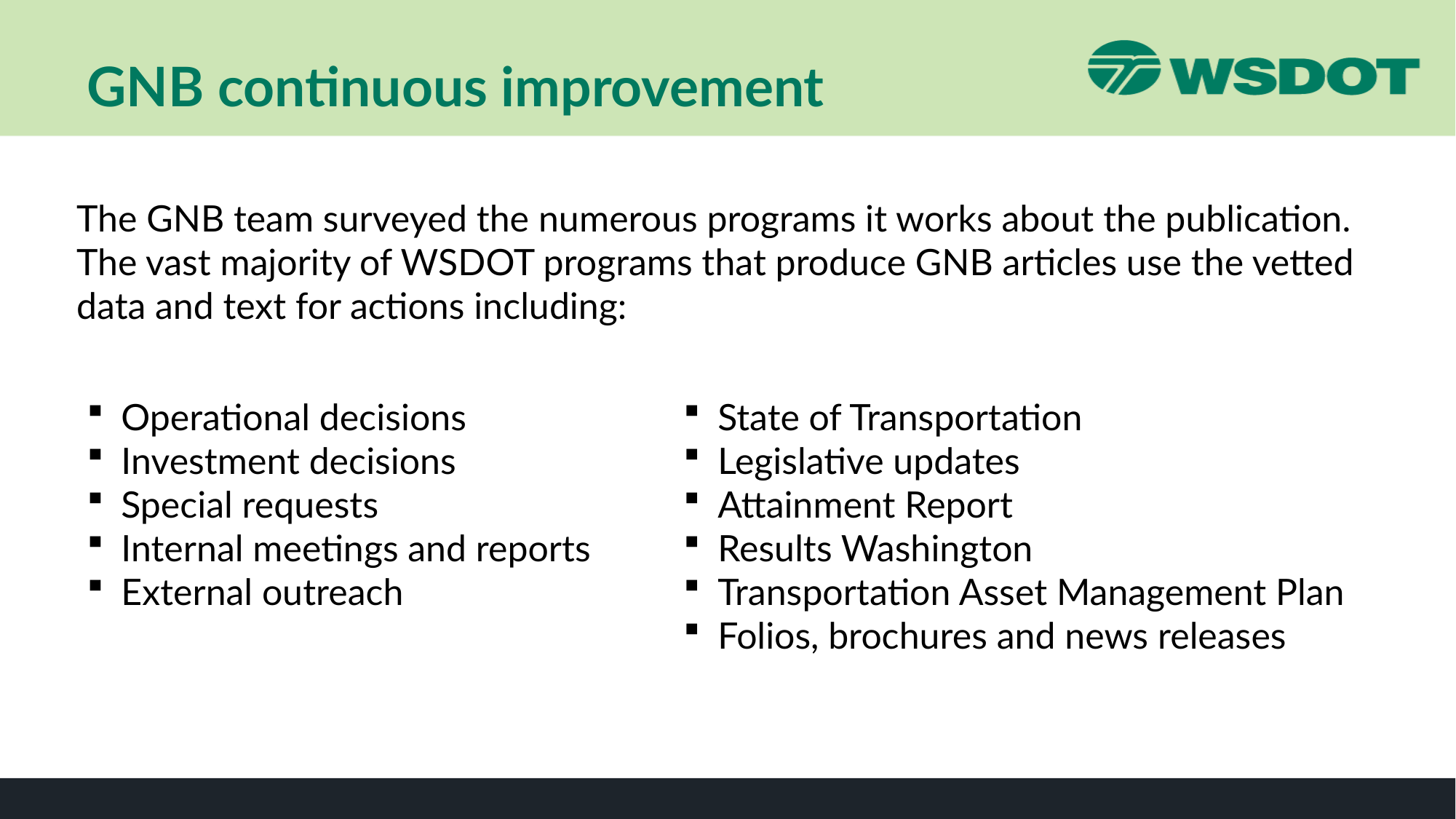

7
GNB continuous improvement

The GNB team surveyed the numerous programs it works about the publication. The vast majority of WSDOT programs that produce GNB articles use the vetted data and text for actions including:

Operational decisions
Investment decisions
Special requests
Internal meetings and reports
External outreach
State of Transportation
Legislative updates
Attainment Report
Results Washington
Transportation Asset Management Plan
Folios, brochures and news releases